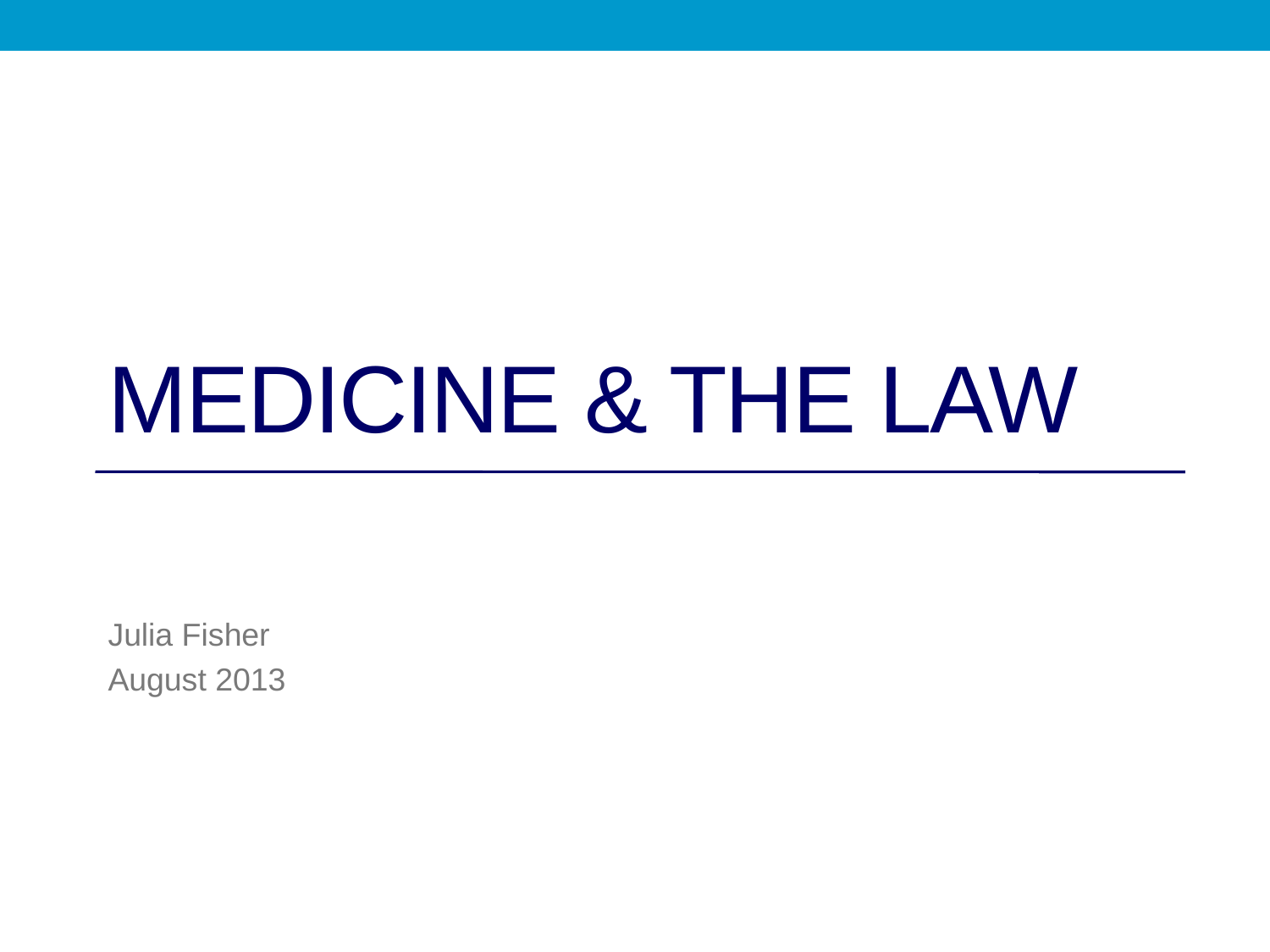

# Medicine & the law
Julia Fisher
August 2013